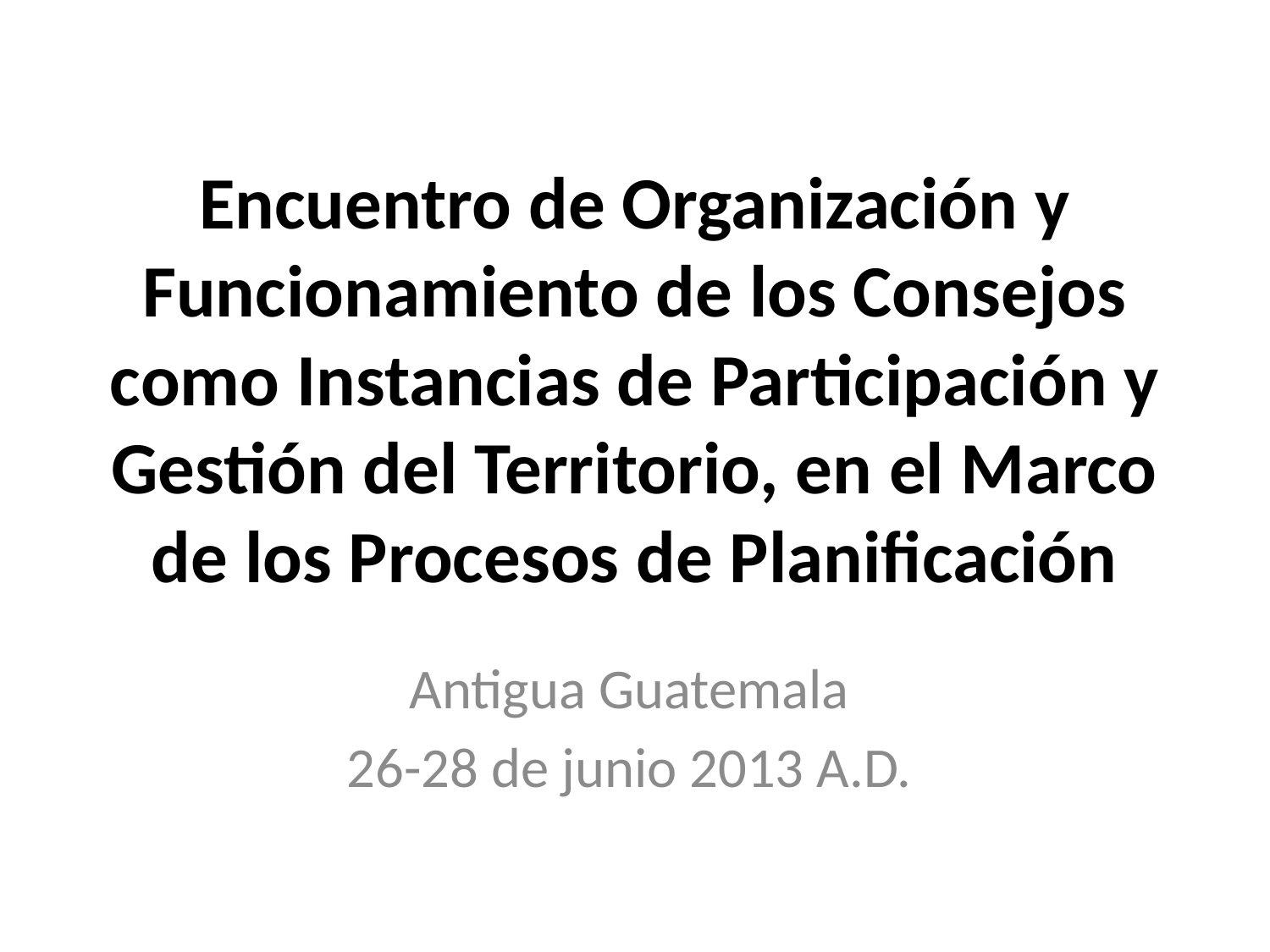

# Encuentro de Organización y Funcionamiento de los Consejos como Instancias de Participación y Gestión del Territorio, en el Marco de los Procesos de Planificación
Antigua Guatemala
26-28 de junio 2013 A.D.